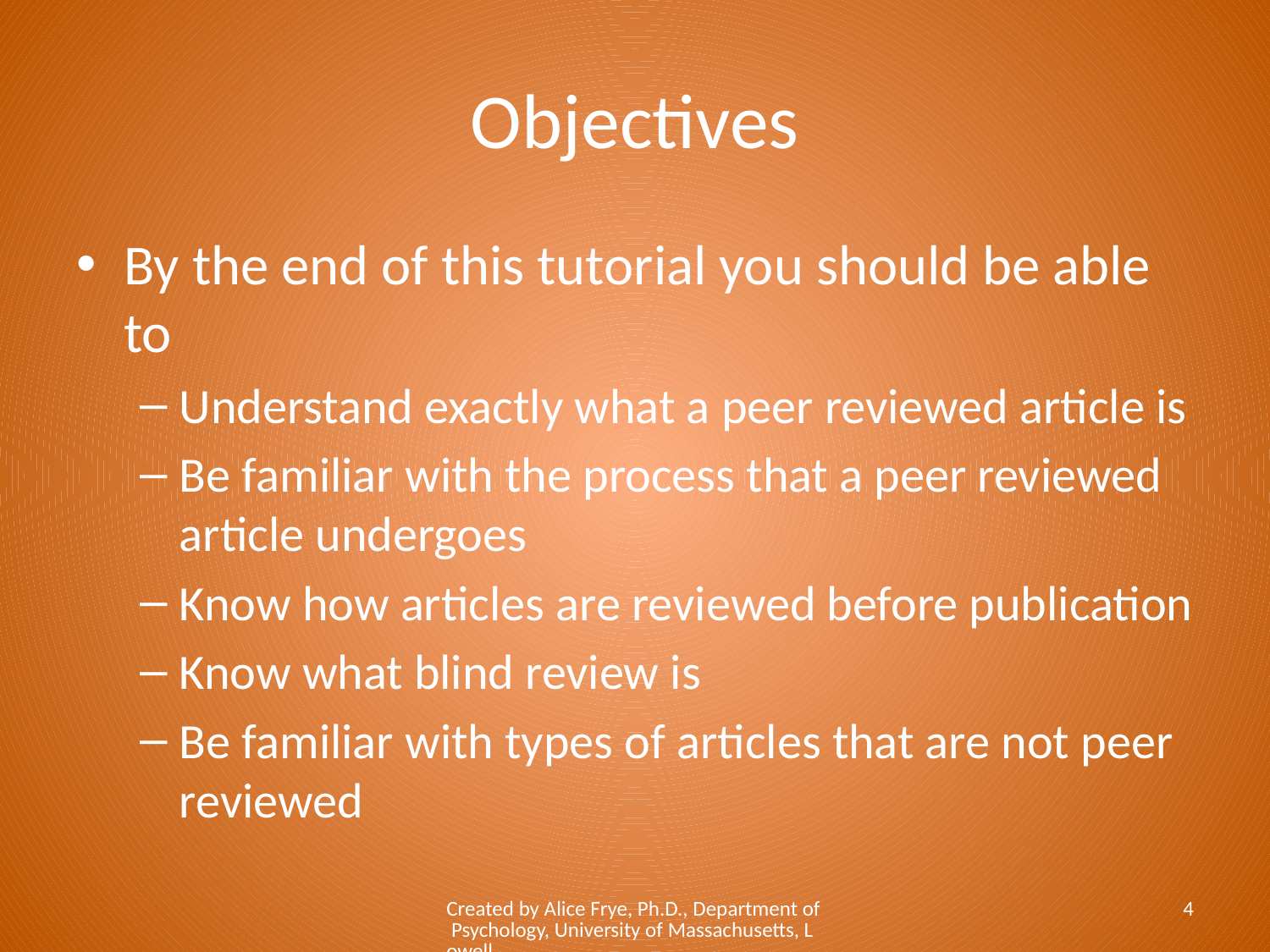

# Objectives
By the end of this tutorial you should be able to
Understand exactly what a peer reviewed article is
Be familiar with the process that a peer reviewed article undergoes
Know how articles are reviewed before publication
Know what blind review is
Be familiar with types of articles that are not peer reviewed
Created by Alice Frye, Ph.D., Department of Psychology, University of Massachusetts, Lowell
4